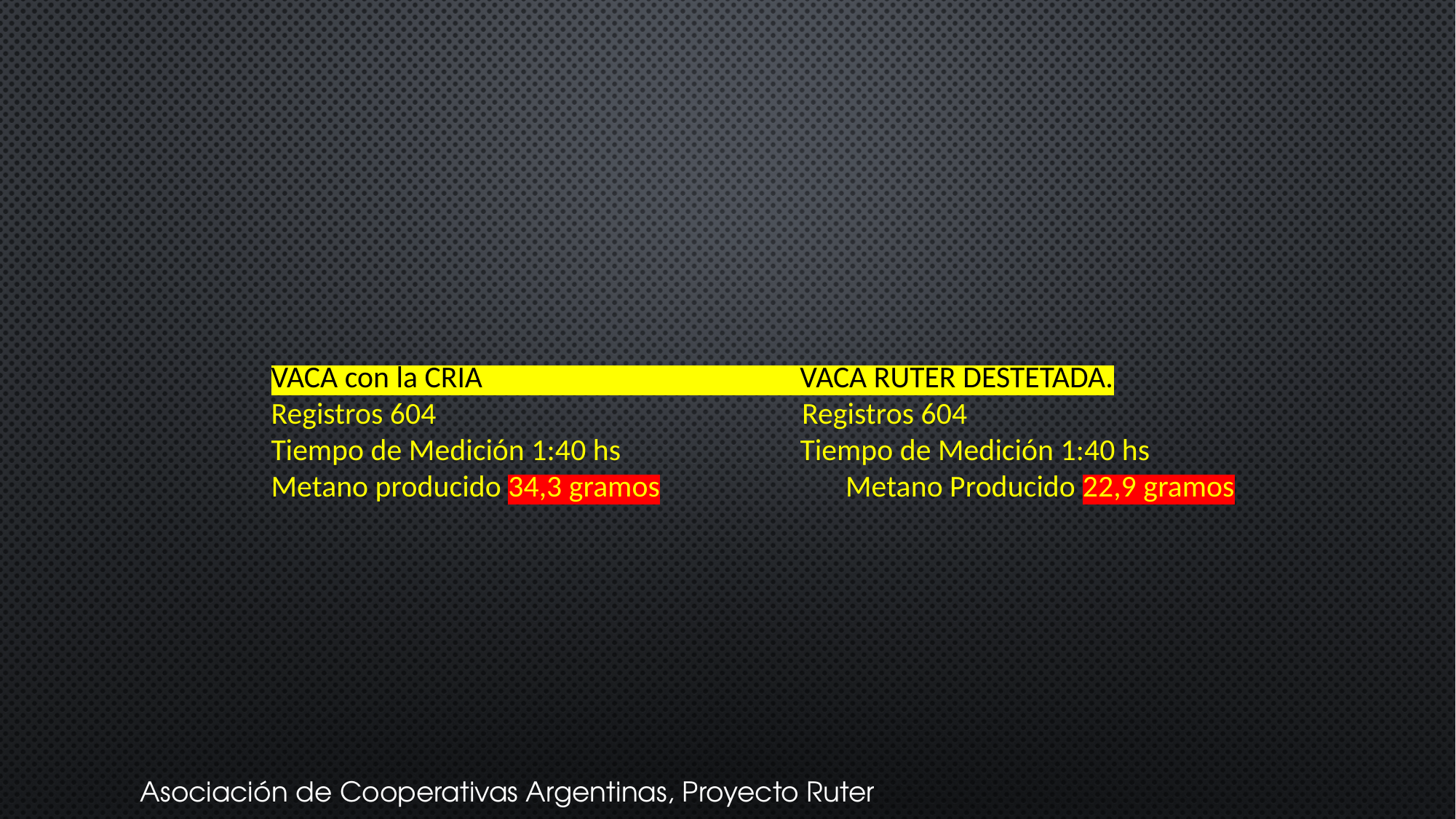

VACA con la CRIA                                              VACA RUTER DESTETADA.
Registros 604                                                     Registros 604
Tiempo de Medición 1:40 hs                          Tiempo de Medición 1:40 hs
Metano producido 34,3 gramos	                    Metano Producido 22,9 gramos
Asociación de Cooperativas Argentinas, Proyecto Ruter